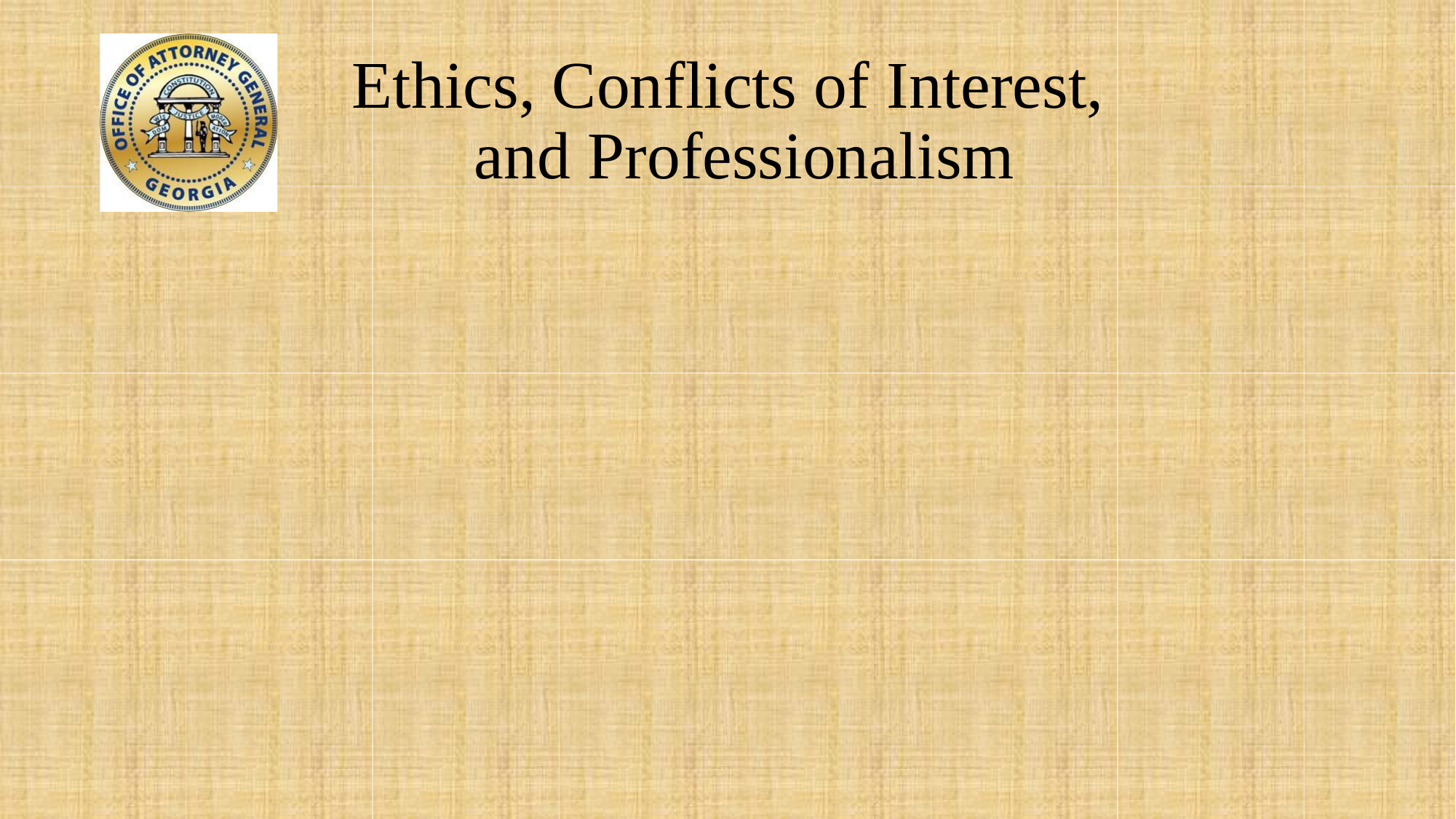

# Ethics, Conflicts of Interest,  and Professionalism